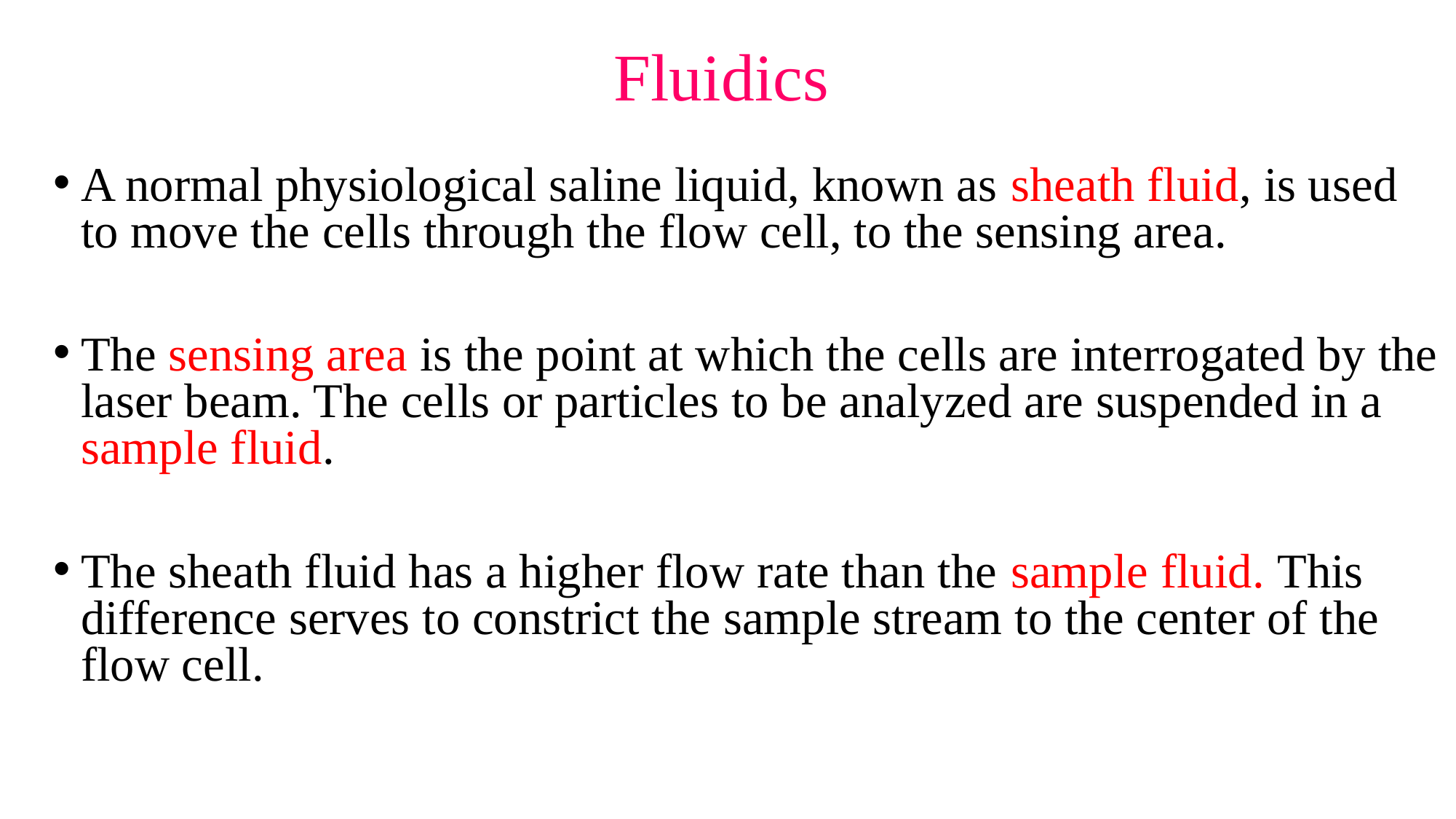

# Fluidics
A normal physiological saline liquid, known as sheath fluid, is used to move the cells through the flow cell, to the sensing area.

The sensing area is the point at which the cells are interrogated by the laser beam. The cells or particles to be analyzed are suspended in a sample fluid.

The sheath fluid has a higher flow rate than the sample fluid. This difference serves to constrict the sample stream to the center of the flow cell.